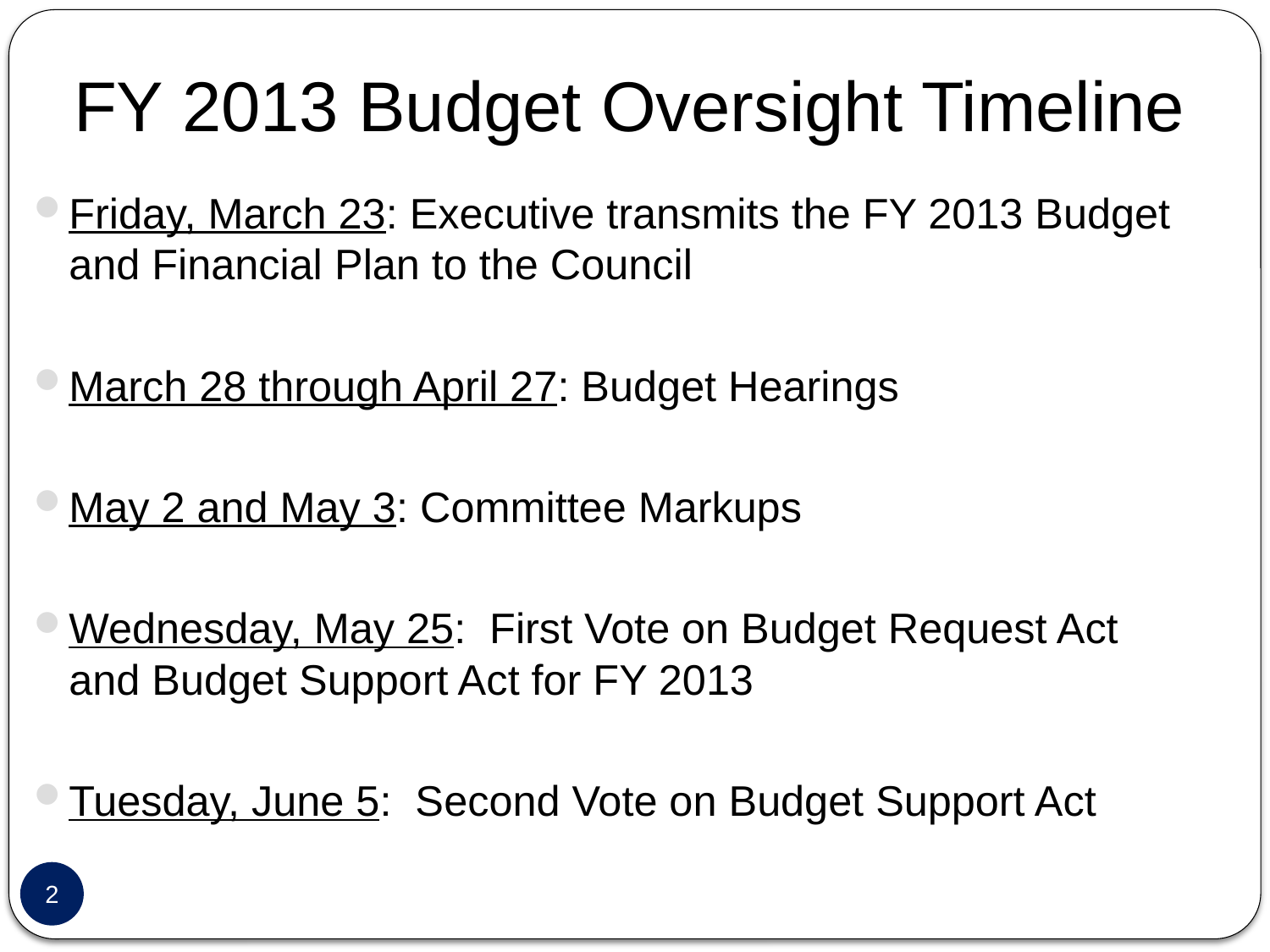

# FY 2013 Budget Oversight Timeline
Friday, March 23: Executive transmits the FY 2013 Budget and Financial Plan to the Council

March 28 through April 27: Budget Hearings

May 2 and May 3: Committee Markups

Wednesday, May 25:  First Vote on Budget Request Act and Budget Support Act for FY 2013

Tuesday, June 5:  Second Vote on Budget Support Act
2